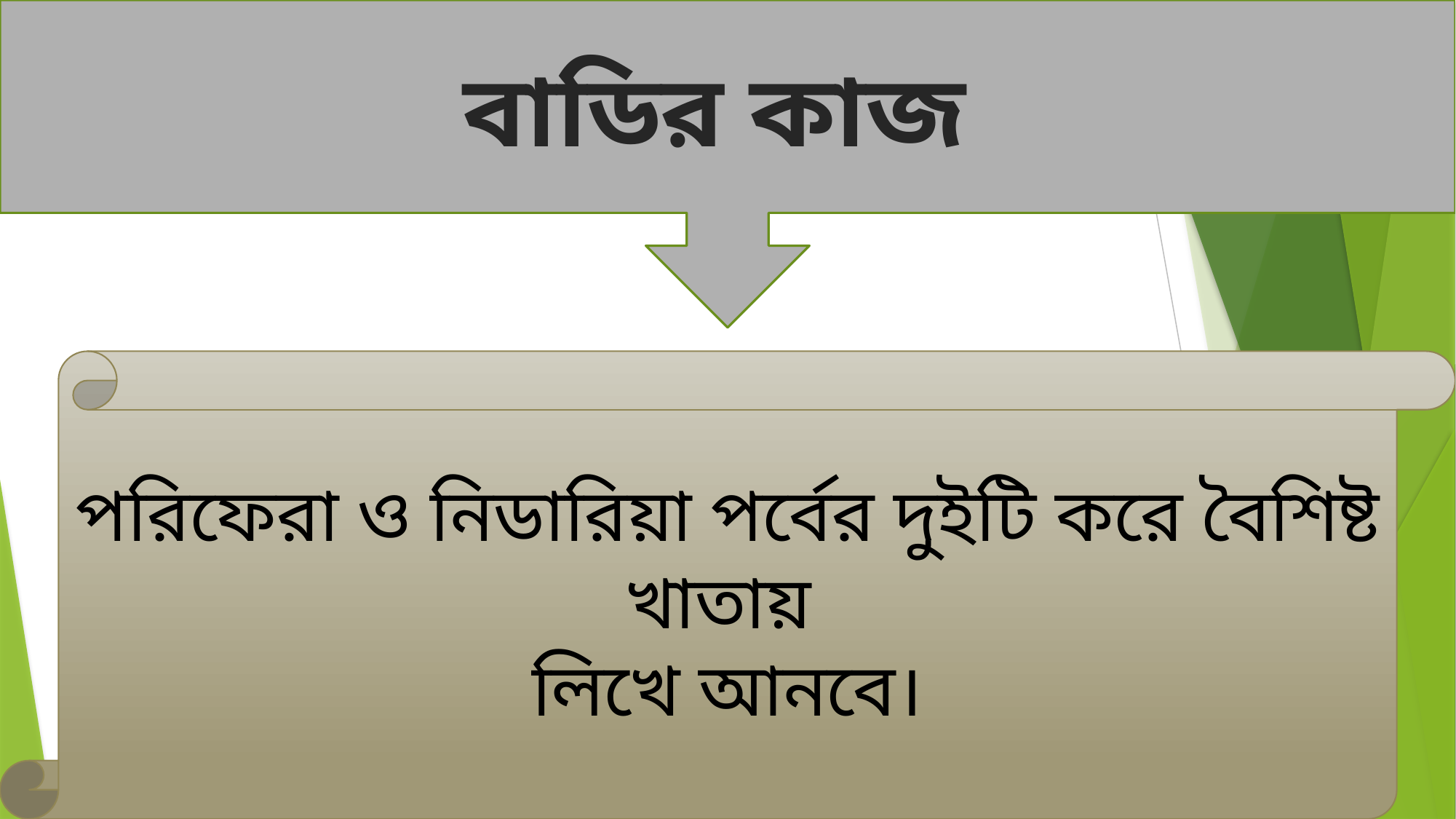

বাডির কাজ
পরিফেরা ও নিডারিয়া পর্বের দুইটি করে বৈশিষ্ট খাতায়
লিখে আনবে।